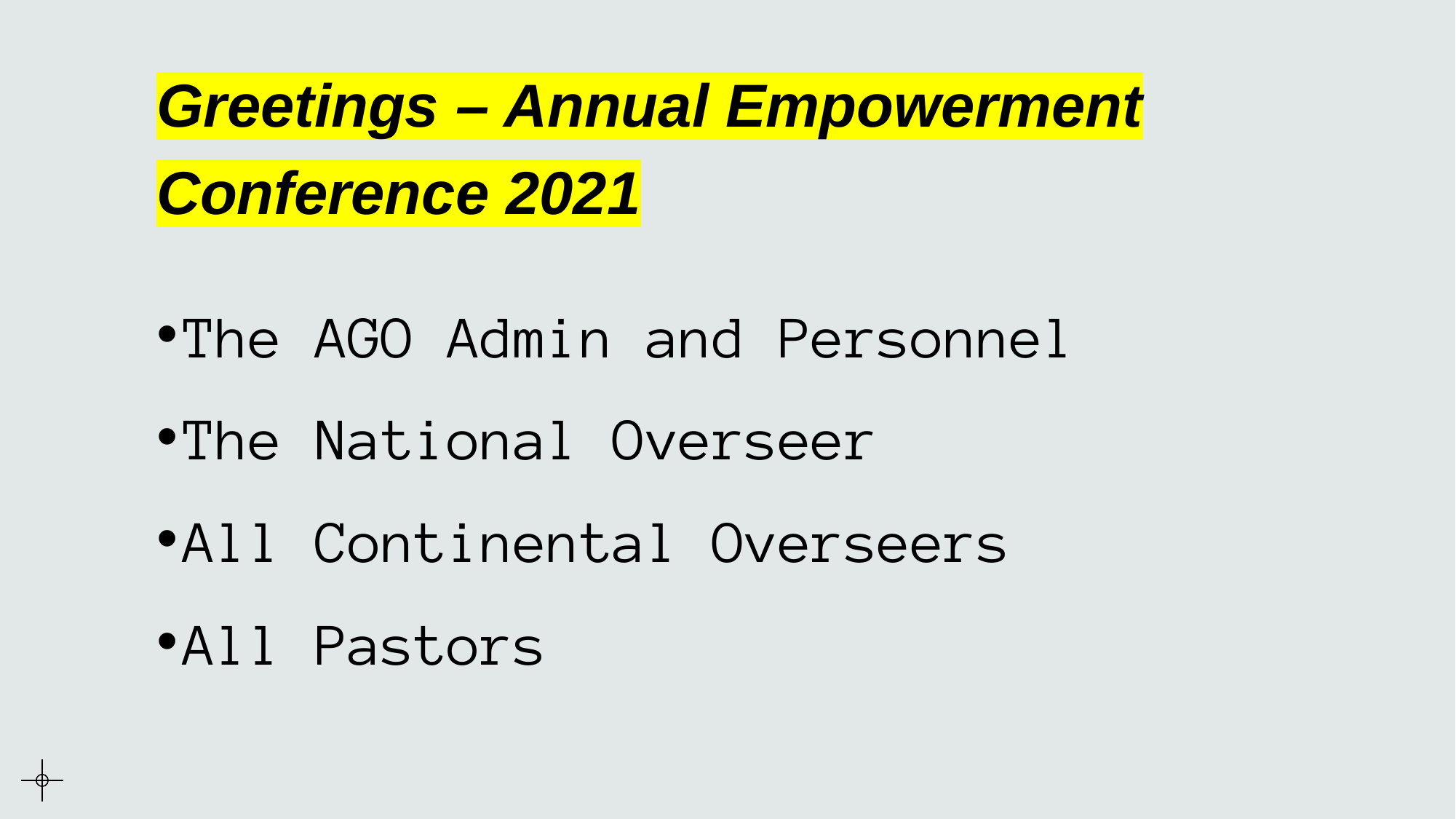

# Greetings – Annual Empowerment Conference 2021
The AGO Admin and Personnel
The National Overseer
All Continental Overseers
All Pastors